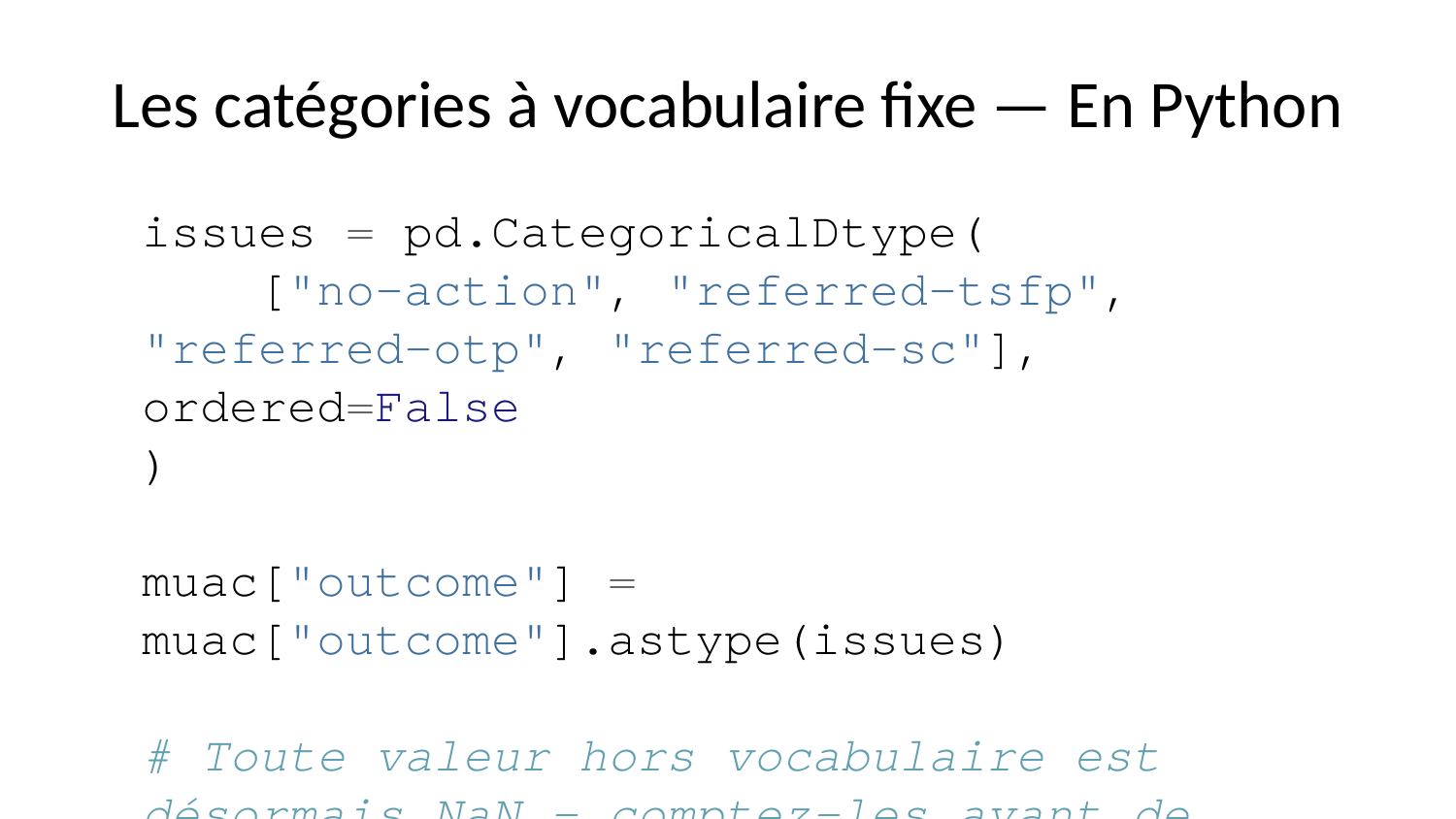

# Les catégories à vocabulaire fixe — En Python
issues = pd.CategoricalDtype(
    ["no-action", "referred-tsfp", "referred-otp", "referred-sc"], ordered=False
)
muac["outcome"] = muac["outcome"].astype(issues)
# Toute valeur hors vocabulaire est désormais NaN — comptez-les avant de continuer.
print(muac["outcome"].isna().sum())